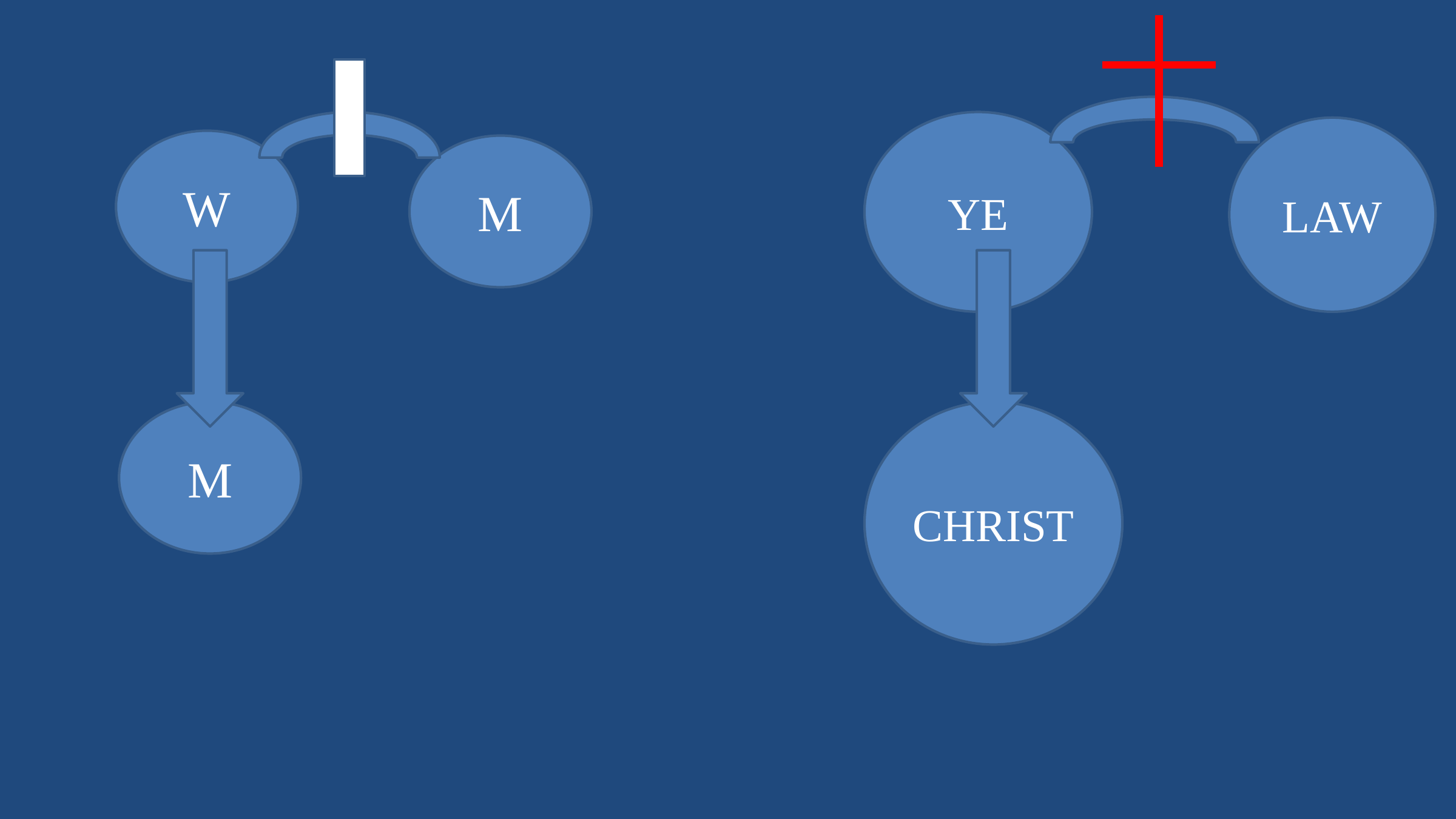

YE

LAW
W
M
W

M
CHRIST